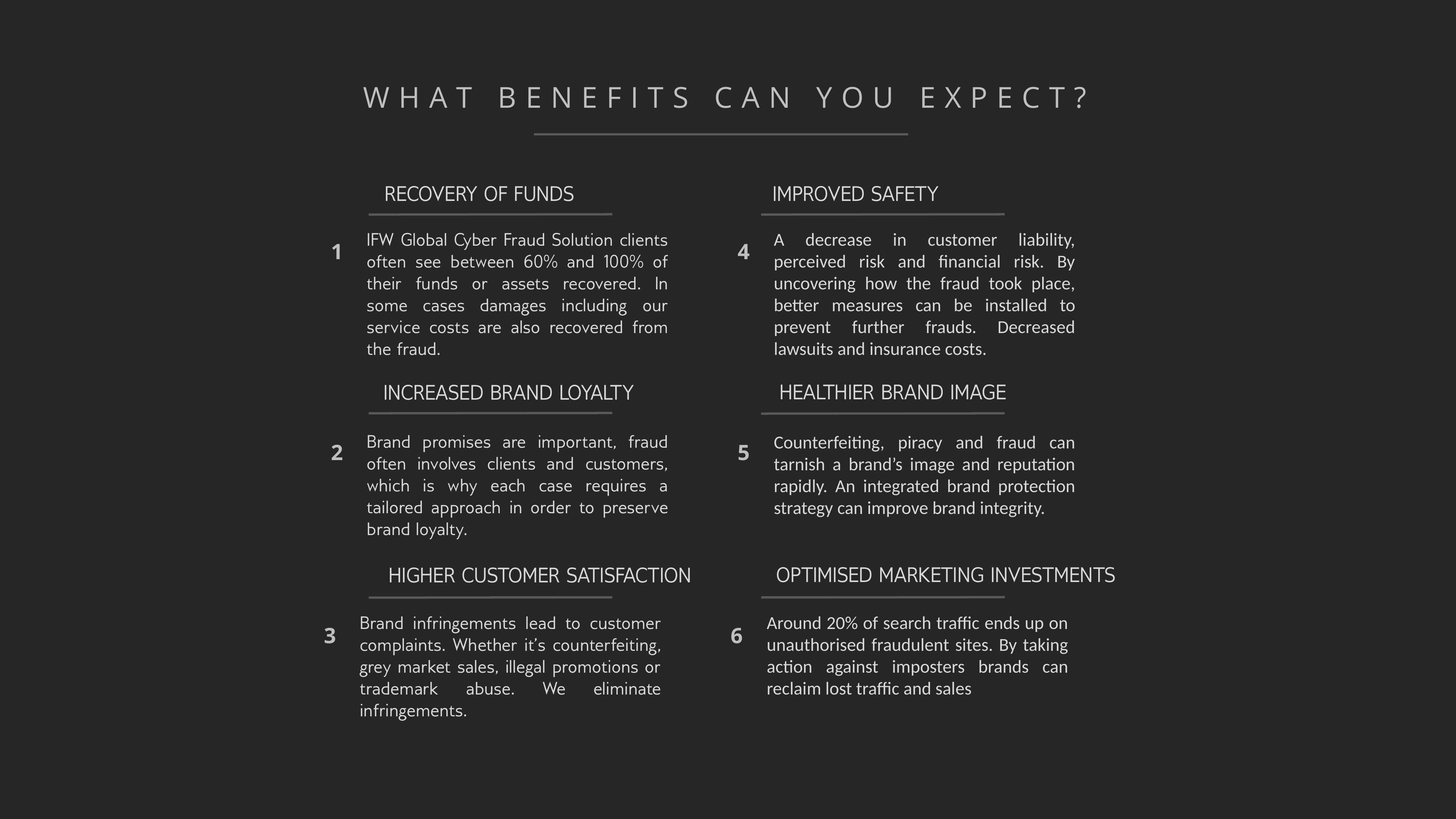

WHAT BENEFITS CAN YOU EXPECT?
RECOVERY OF FUNDS
IMPROVED SAFETY
IFW Global Cyber Fraud Solution clients often see between 60% and 100% of their funds or assets recovered. In some cases damages including our service costs are also recovered from the fraud.
A decrease in customer liability, perceived risk and financial risk. By uncovering how the fraud took place, better measures can be installed to prevent further frauds. Decreased lawsuits and insurance costs.
1
4
HEALTHIER BRAND IMAGE
INCREASED BRAND LOYALTY
Brand promises are important, fraud often involves clients and customers, which is why each case requires a tailored approach in order to preserve brand loyalty.
Counterfeiting, piracy and fraud can tarnish a brand’s image and reputation rapidly. An integrated brand protection strategy can improve brand integrity.
2
5
OPTIMISED MARKETING INVESTMENTS
HIGHER CUSTOMER SATISFACTION
Brand infringements lead to customer complaints. Whether it’s counterfeiting, grey market sales, illegal promotions or trademark abuse. We eliminate infringements.
Around 20% of search traffic ends up on unauthorised fraudulent sites. By taking action against imposters brands can reclaim lost traffic and sales
3
6